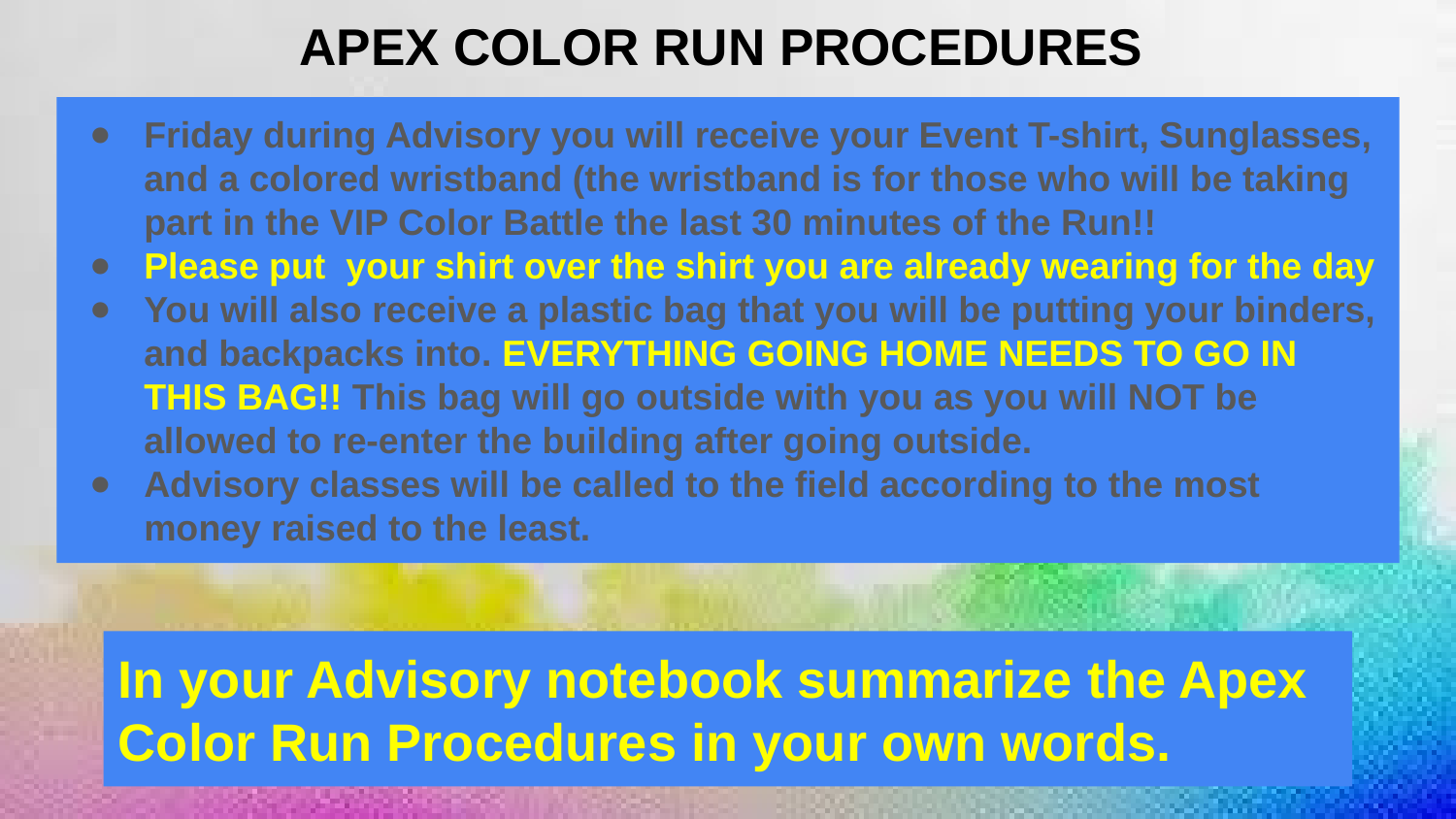

# APEX COLOR RUN PROCEDURES
Friday during Advisory you will receive your Event T-shirt, Sunglasses, and a colored wristband (the wristband is for those who will be taking part in the VIP Color Battle the last 30 minutes of the Run!!
Please put  your shirt over the shirt you are already wearing for the day
You will also receive a plastic bag that you will be putting your binders, and backpacks into. EVERYTHING GOING HOME NEEDS TO GO IN THIS BAG!! This bag will go outside with you as you will NOT be allowed to re-enter the building after going outside.
Advisory classes will be called to the field according to the most money raised to the least.

In your Advisory notebook summarize the Apex Color Run Procedures in your own words.